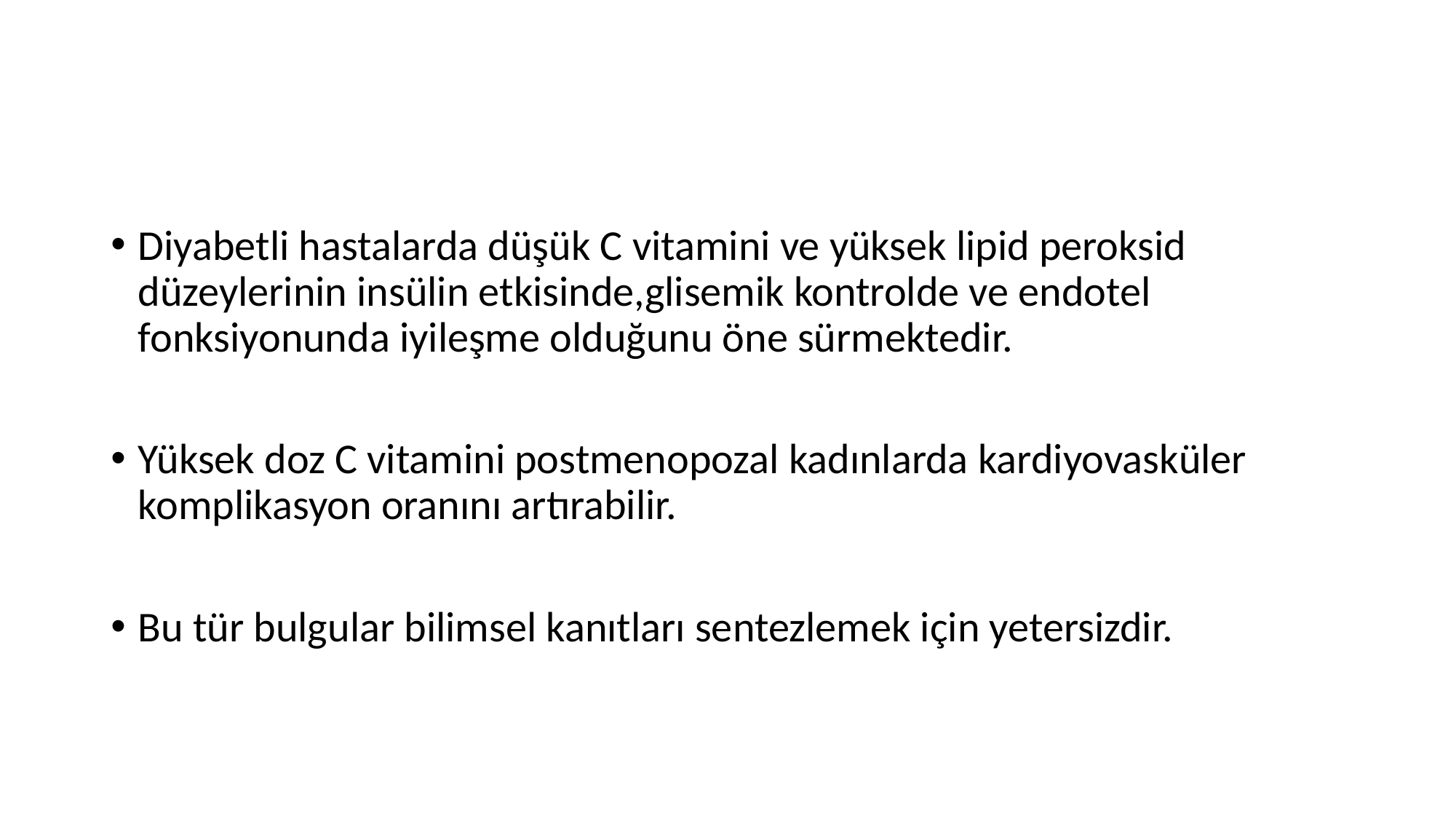

Diyabetli hastalarda düşük C vitamini ve yüksek lipid peroksid düzeylerinin insülin etkisinde,glisemik kontrolde ve endotel fonksiyonunda iyileşme olduğunu öne sürmektedir.

Yüksek doz C vitamini postmenopozal kadınlarda kardiyovasküler komplikasyon oranını artırabilir.

Bu tür bulgular bilimsel kanıtları sentezlemek için yetersizdir.